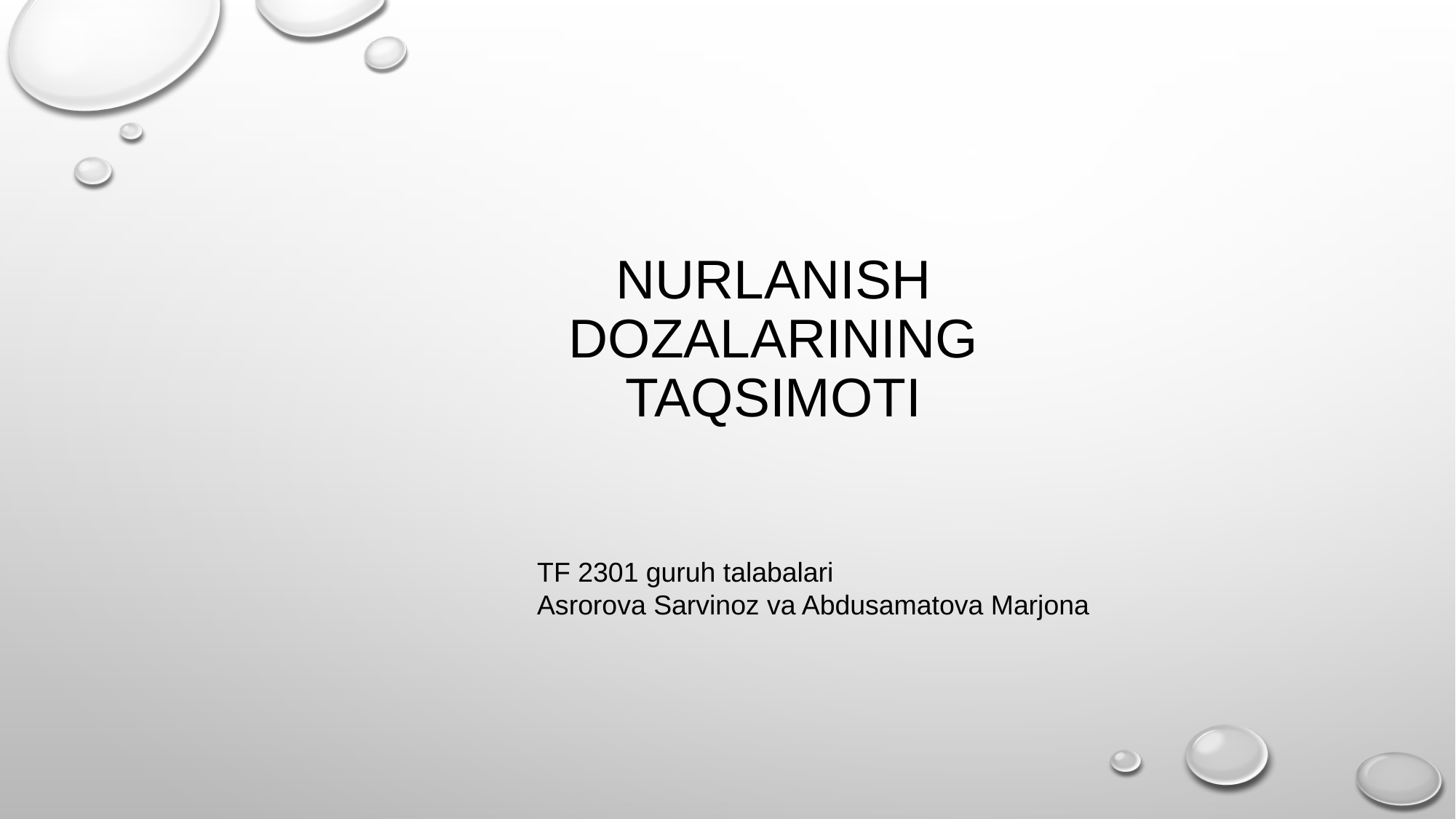

# NURLANISH DOZALARINING TAQSIMOTI
TF 2301 guruh talabalari
Asrorova Sarvinoz va Abdusamatova Marjona